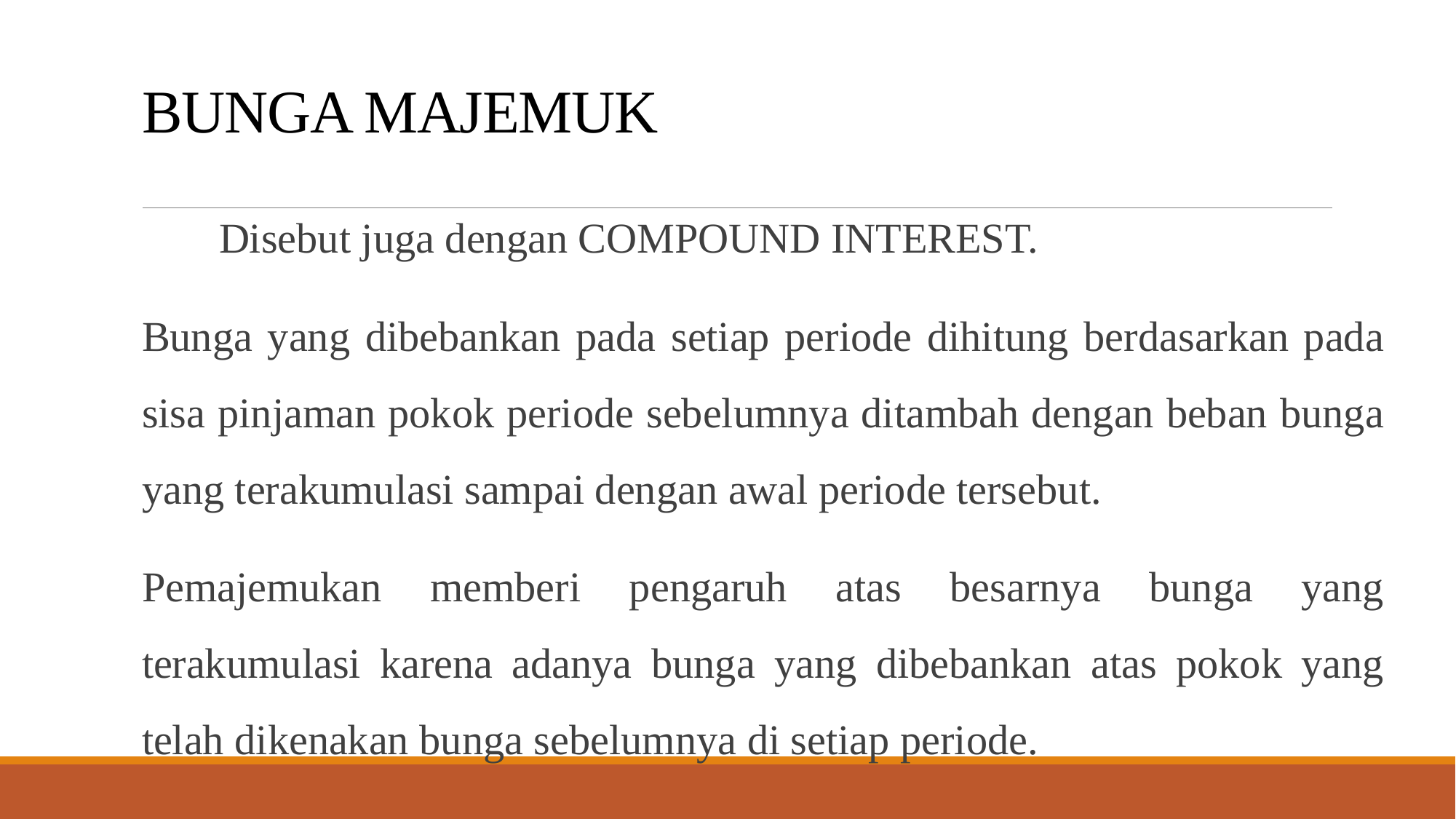

# BUNGA MAJEMUK
        Disebut juga dengan COMPOUND INTEREST.
Bunga yang dibebankan pada setiap periode dihitung berdasarkan pada sisa pinjaman pokok periode sebelumnya ditambah dengan beban bunga yang terakumulasi sampai dengan awal periode tersebut.
Pemajemukan memberi pengaruh atas besarnya bunga yang terakumulasi karena adanya bunga yang dibebankan atas pokok yang telah dikenakan bunga sebelumnya di setiap periode.